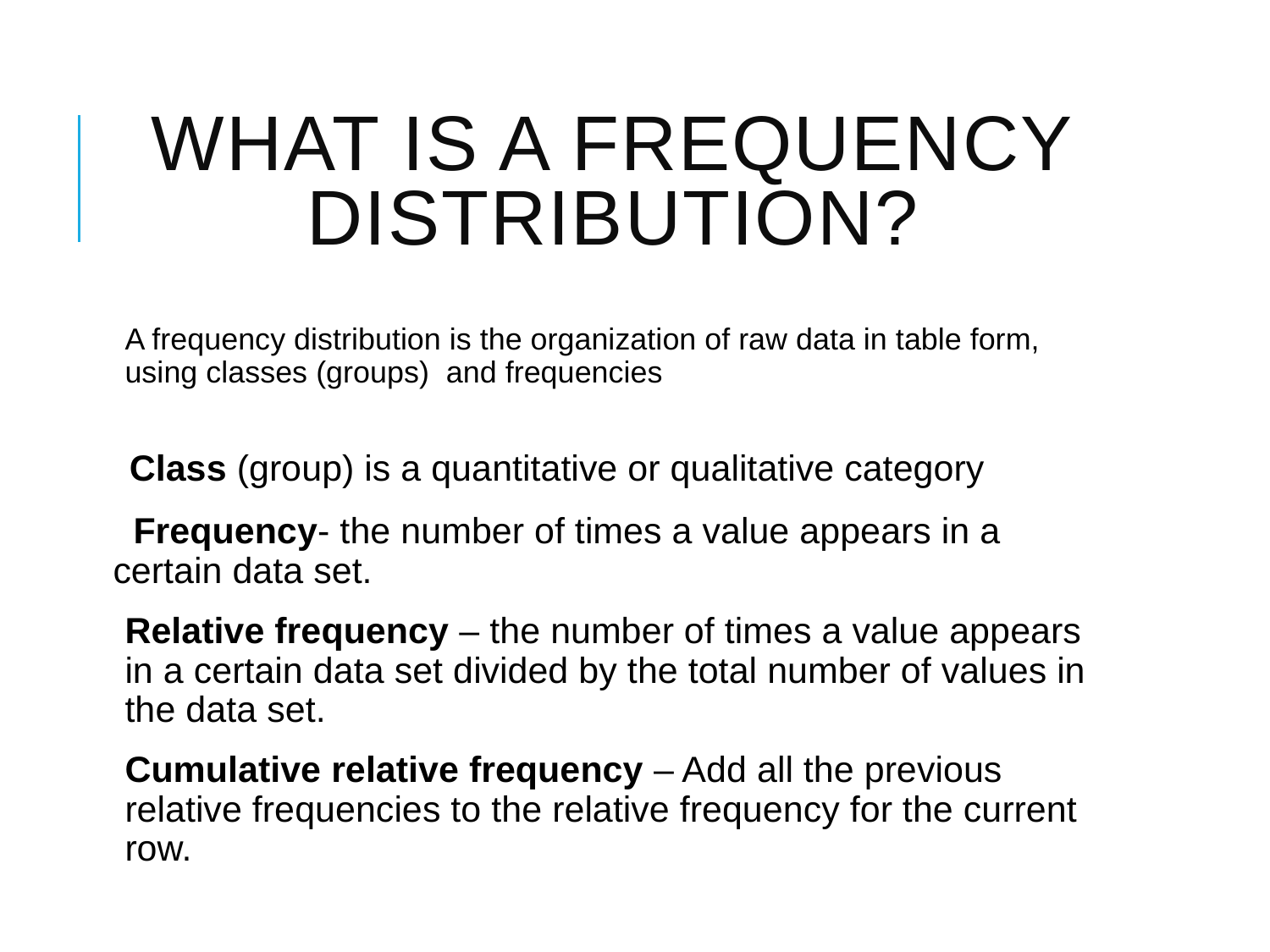

# What is a Frequency Distribution?
A frequency distribution is the organization of raw data in table form, using classes (groups)  and frequencies

Class (group) is a quantitative or qualitative category
  Frequency- the number of times a value appears in a certain data set.
Relative frequency – the number of times a value appears in a certain data set divided by the total number of values in the data set.
Cumulative relative frequency – Add all the previous relative frequencies to the relative frequency for the current row.